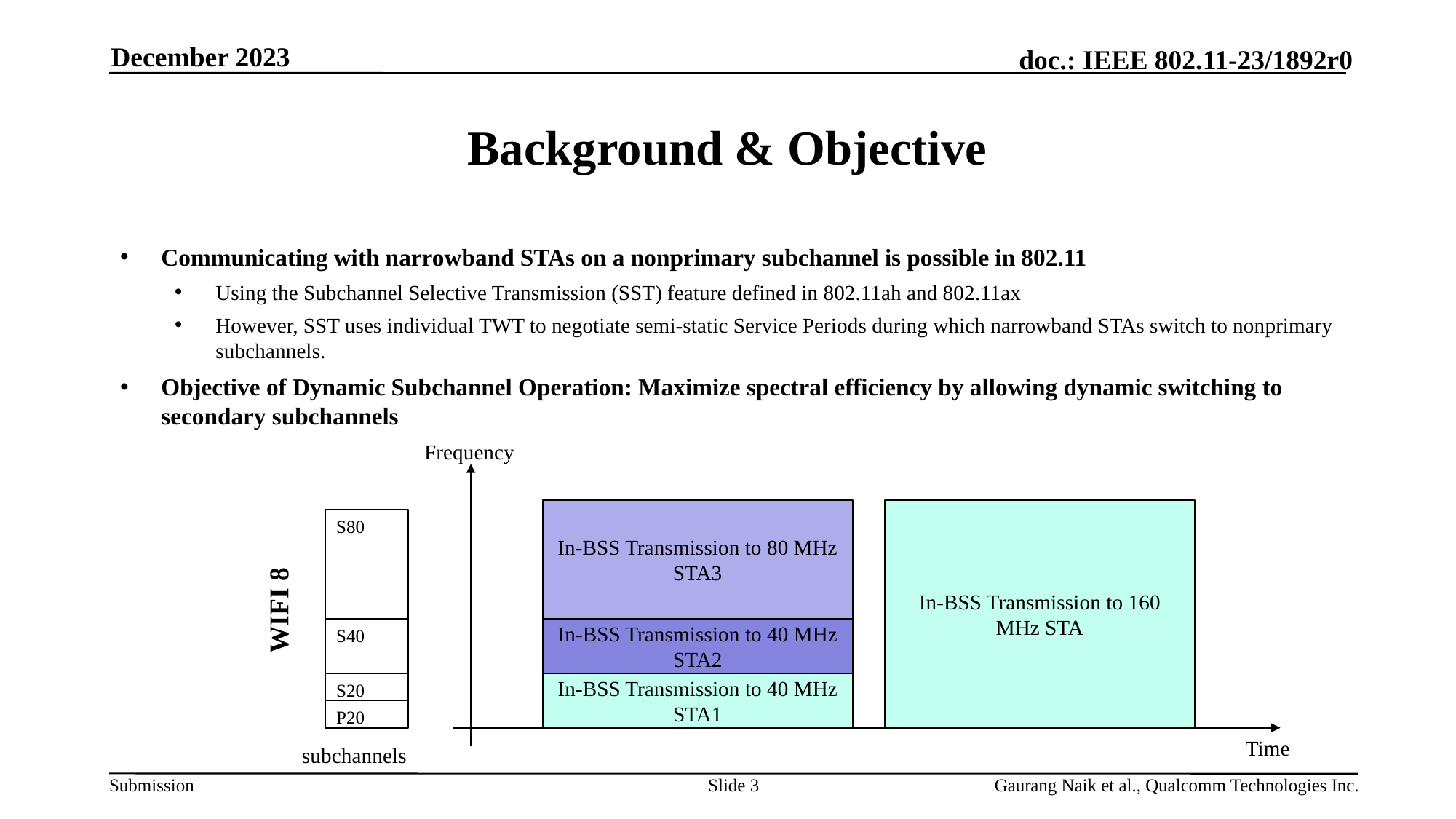

December 2023
# Background & Objective
Communicating with narrowband STAs on a nonprimary subchannel is possible in 802.11
Using the Subchannel Selective Transmission (SST) feature defined in 802.11ah and 802.11ax
However, SST uses individual TWT to negotiate semi-static Service Periods during which narrowband STAs switch to nonprimary subchannels.
Objective of Dynamic Subchannel Operation: Maximize spectral efficiency by allowing dynamic switching to secondary subchannels

Frequency
In-BSS Transmission to 80 MHz STA3
In-BSS Transmission to 160 MHz STA
S80
WIFI 8
S40
In-BSS Transmission to 40 MHz STA2
In-BSS Transmission to 40 MHz STA1
S20
P20
Time
subchannels
Slide 3
Gaurang Naik et al., Qualcomm Technologies Inc.